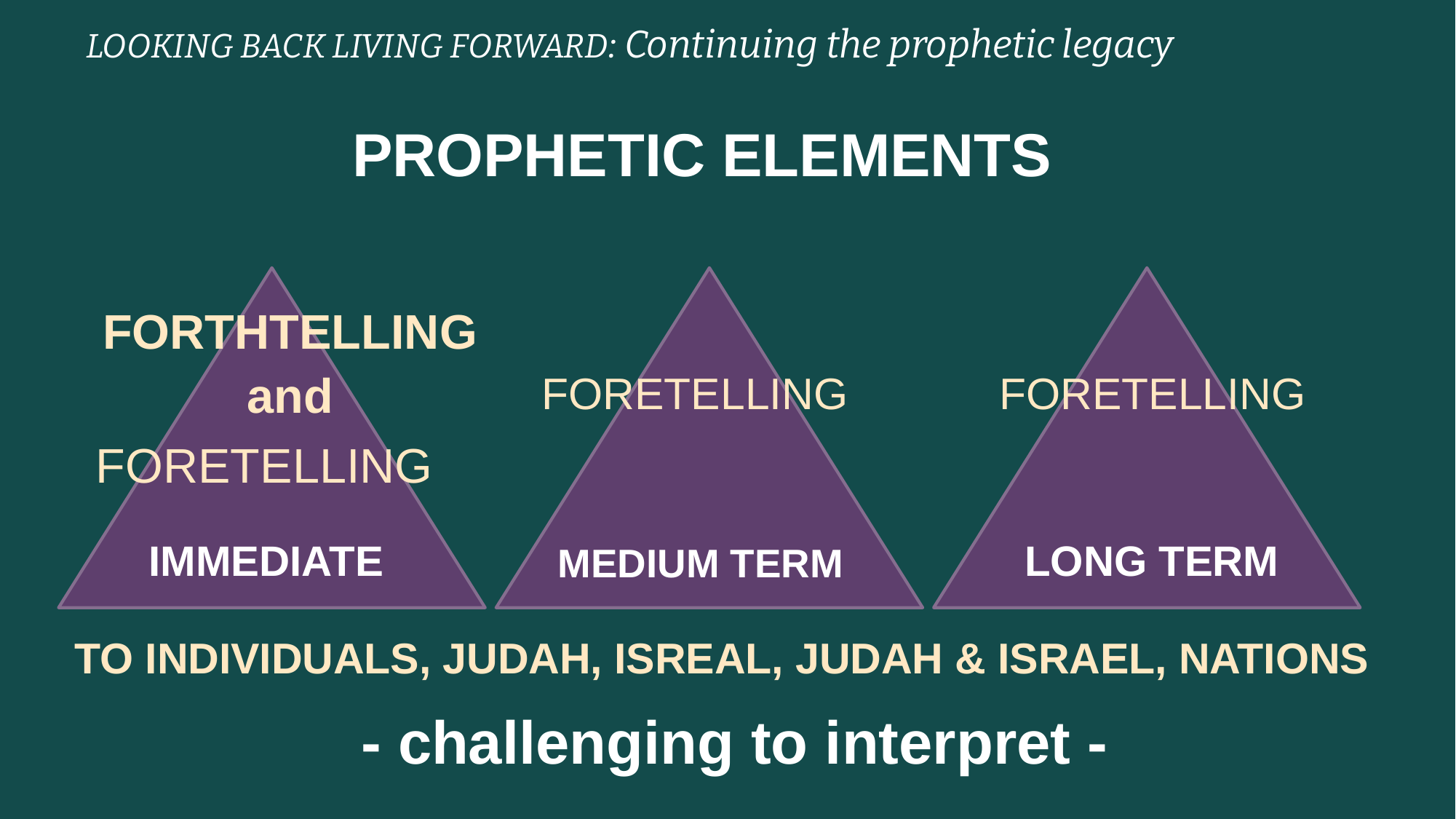

LOOKING BACK LIVING FORWARD: Continuing the prophetic legacy
PROPHETIC ELEMENTS

FORTHTELLING
and FORETELLING
FORETELLING
FORETELLING
IMMEDIATE
LONG TERM
MEDIUM TERM
TO INDIVIDUALS, JUDAH, ISREAL, JUDAH & ISRAEL, NATIONS
- challenging to interpret -